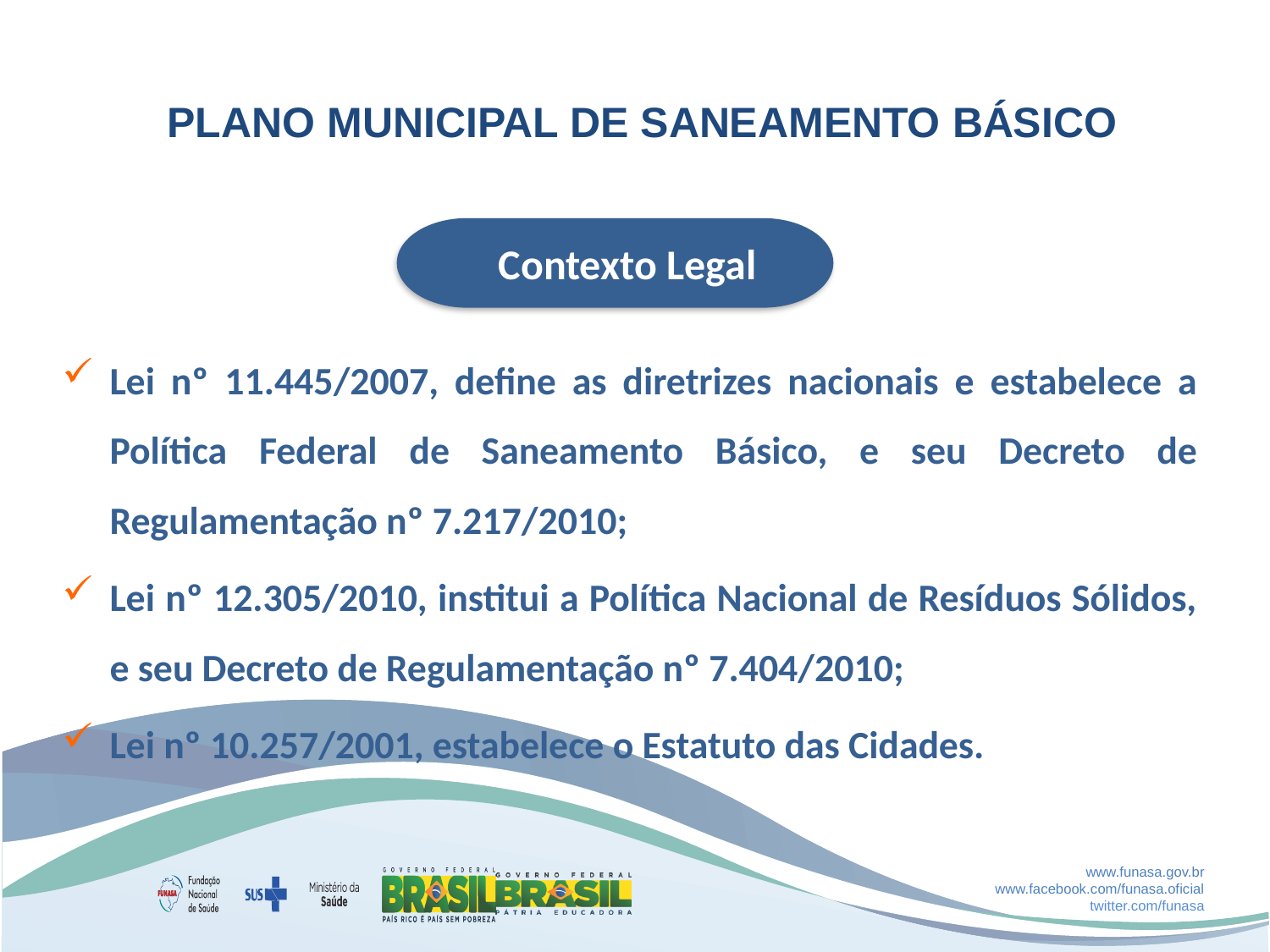

PLANO MUNICIPAL DE SANEAMENTO BÁSICO
Contexto Legal

Lei nº 11.445/2007, define as diretrizes nacionais e estabelece a Política Federal de Saneamento Básico, e seu Decreto de Regulamentação nº 7.217/2010;
Lei nº 12.305/2010, institui a Política Nacional de Resíduos Sólidos, e seu Decreto de Regulamentação nº 7.404/2010;
Lei nº 10.257/2001, estabelece o Estatuto das Cidades.